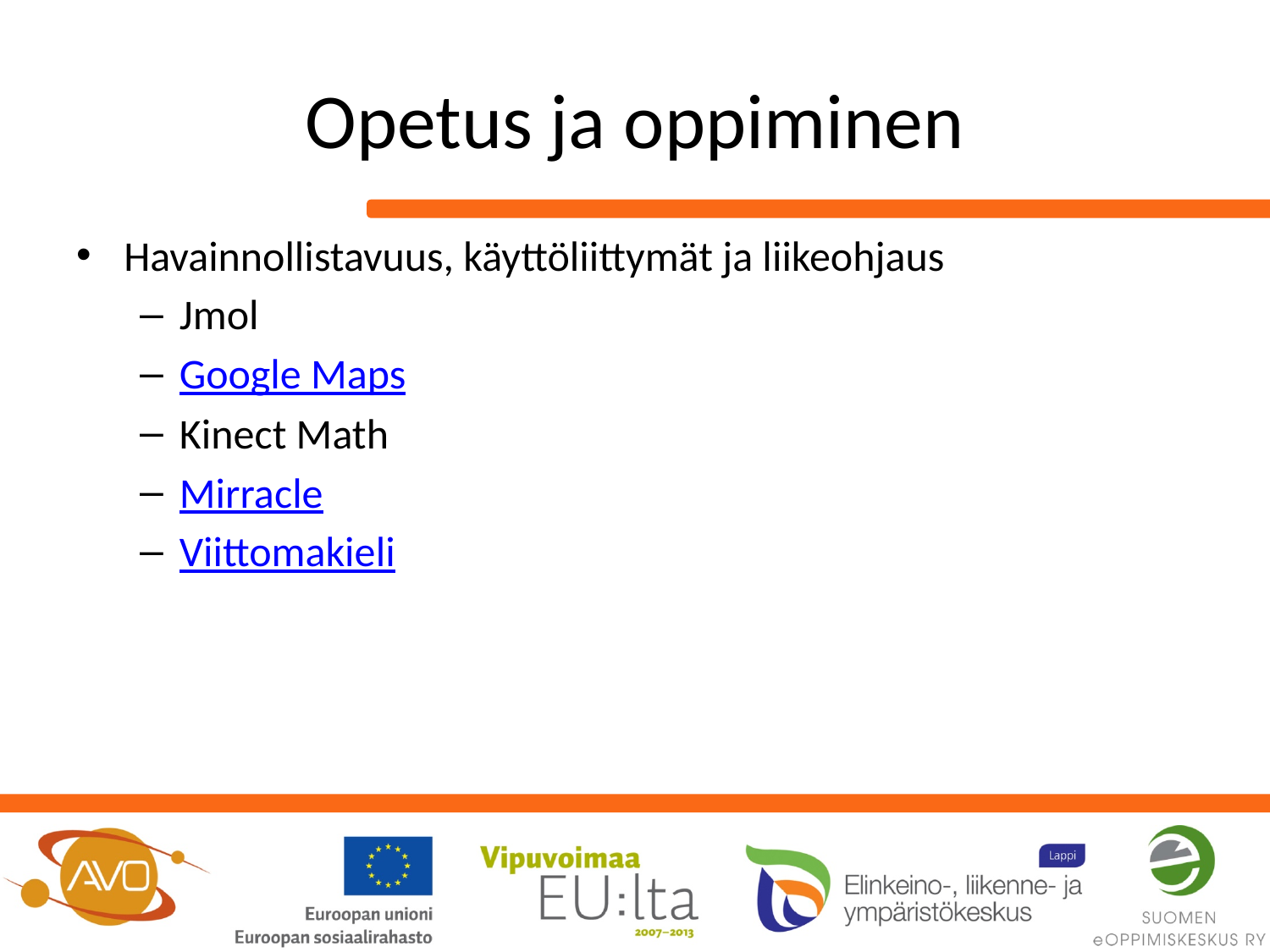

# Opetus ja oppiminen
Havainnollistavuus, käyttöliittymät ja liikeohjaus
Jmol
Google Maps
Kinect Math
Mirracle
Viittomakieli